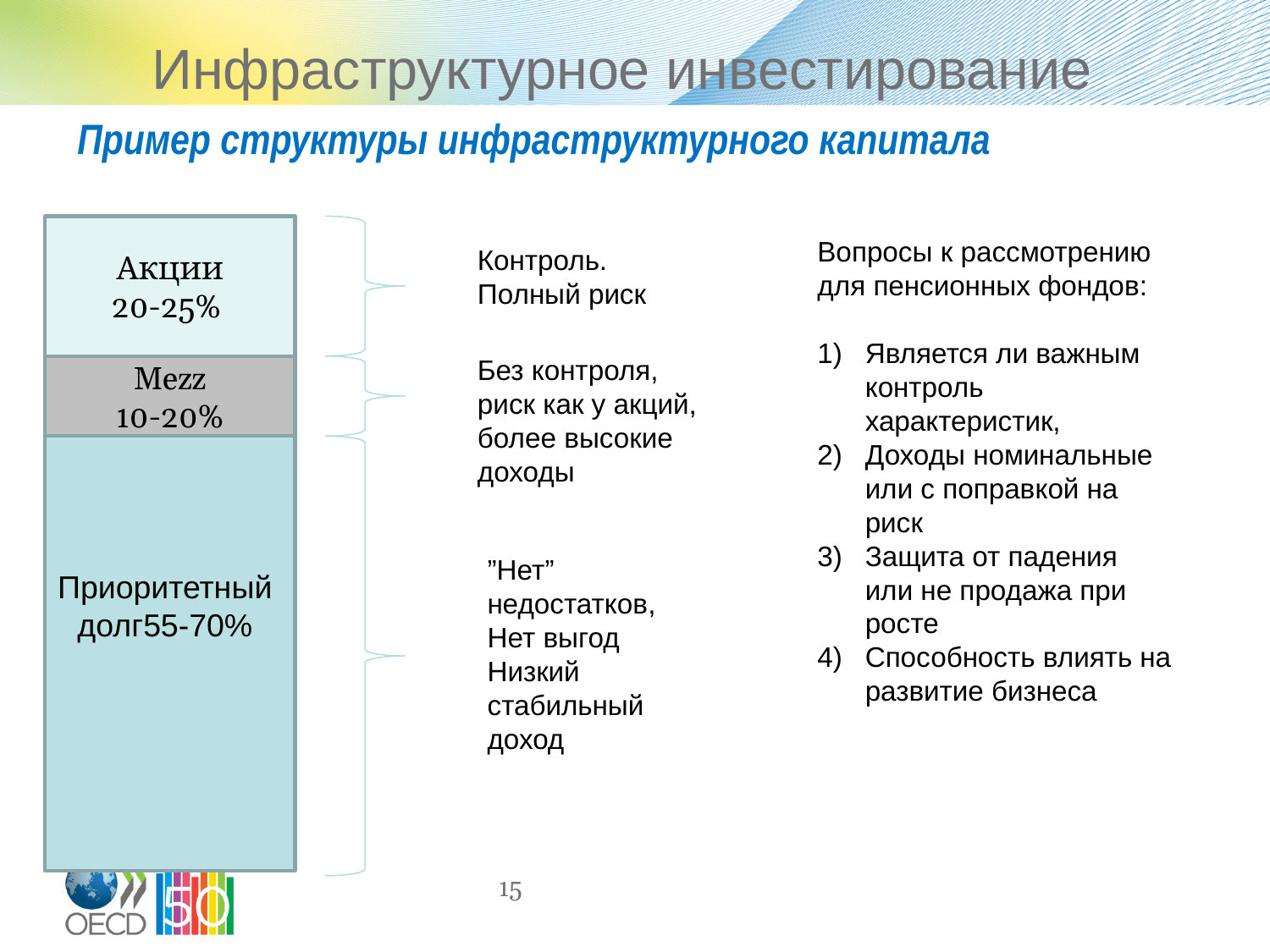

# Инфраструктурное инвестирование
Пример структуры инфраструктурного капитала
Акции
20-25%

Вопросы к рассмотрению для пенсионных фондов:

Является ли важным контроль характеристик,
Доходы номинальные или с поправкой на риск
Защита от падения или не продажа при росте
Способность влиять на развитие бизнеса

Контроль. Полный риск

Без контроля, риск как у акций, более высокие доходы
Mezz
10-20%

”Нет” недостатков,
Нет выгод
Низкий стабильный доход
Приоритетный долг55-70%

15